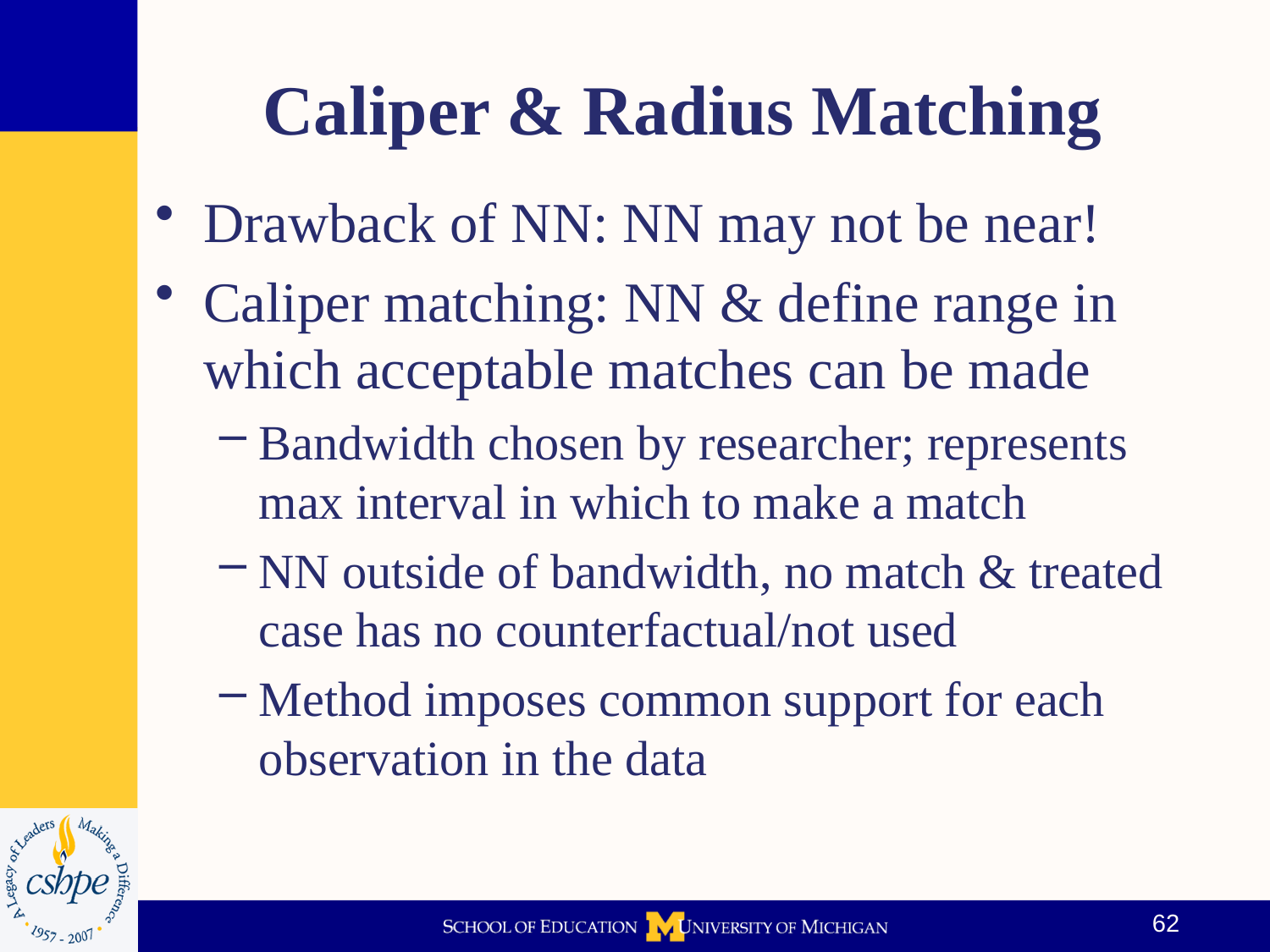

# Caliper & Radius Matching
Drawback of NN: NN may not be near!
Caliper matching: NN & define range in which acceptable matches can be made
Bandwidth chosen by researcher; represents max interval in which to make a match
NN outside of bandwidth, no match & treated case has no counterfactual/not used
Method imposes common support for each observation in the data
62